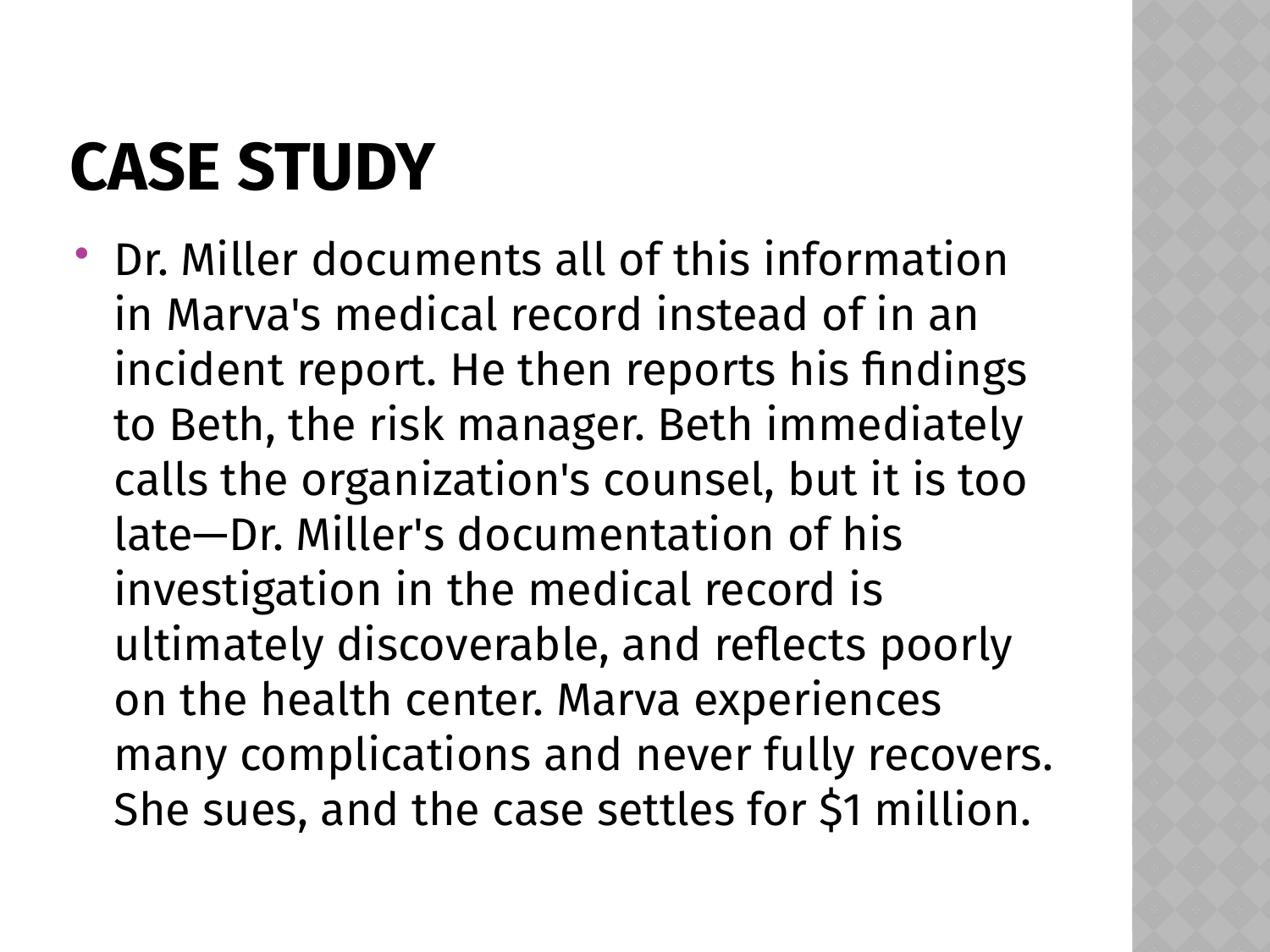

# Case study
Dr. Miller documents all of this information in Marva's medical record instead of in an incident report. He then reports his findings to Beth, the risk manager. Beth immediately calls the organization's counsel, but it is too late—Dr. Miller's documentation of his investigation in the medical record is ultimately discoverable, and reflects poorly on the health center. Marva experiences many complications and never fully recovers. She sues, and the case settles for $1 million.